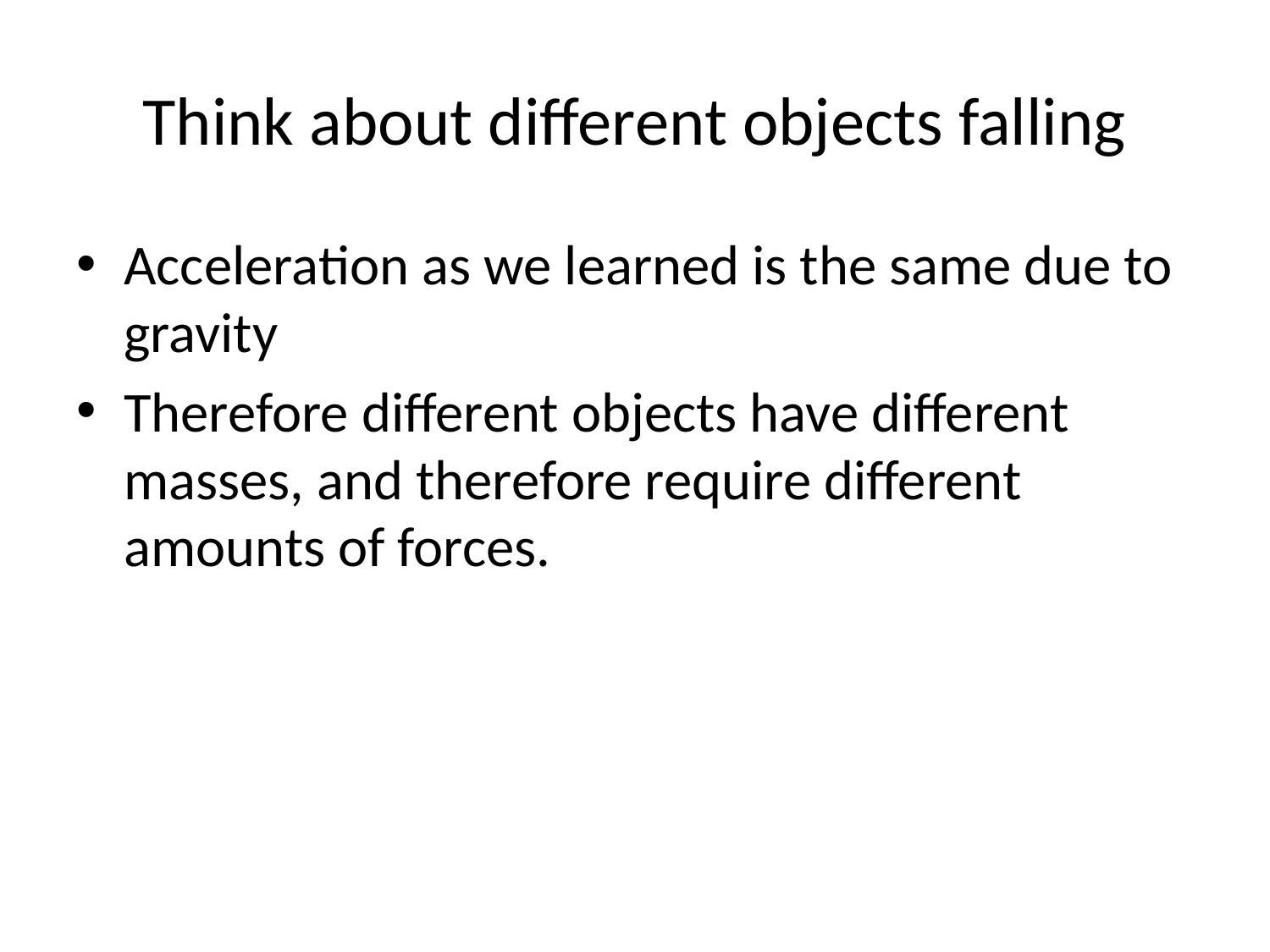

# Think about different objects falling
Acceleration as we learned is the same due to gravity
Therefore different objects have different masses, and therefore require different amounts of forces.